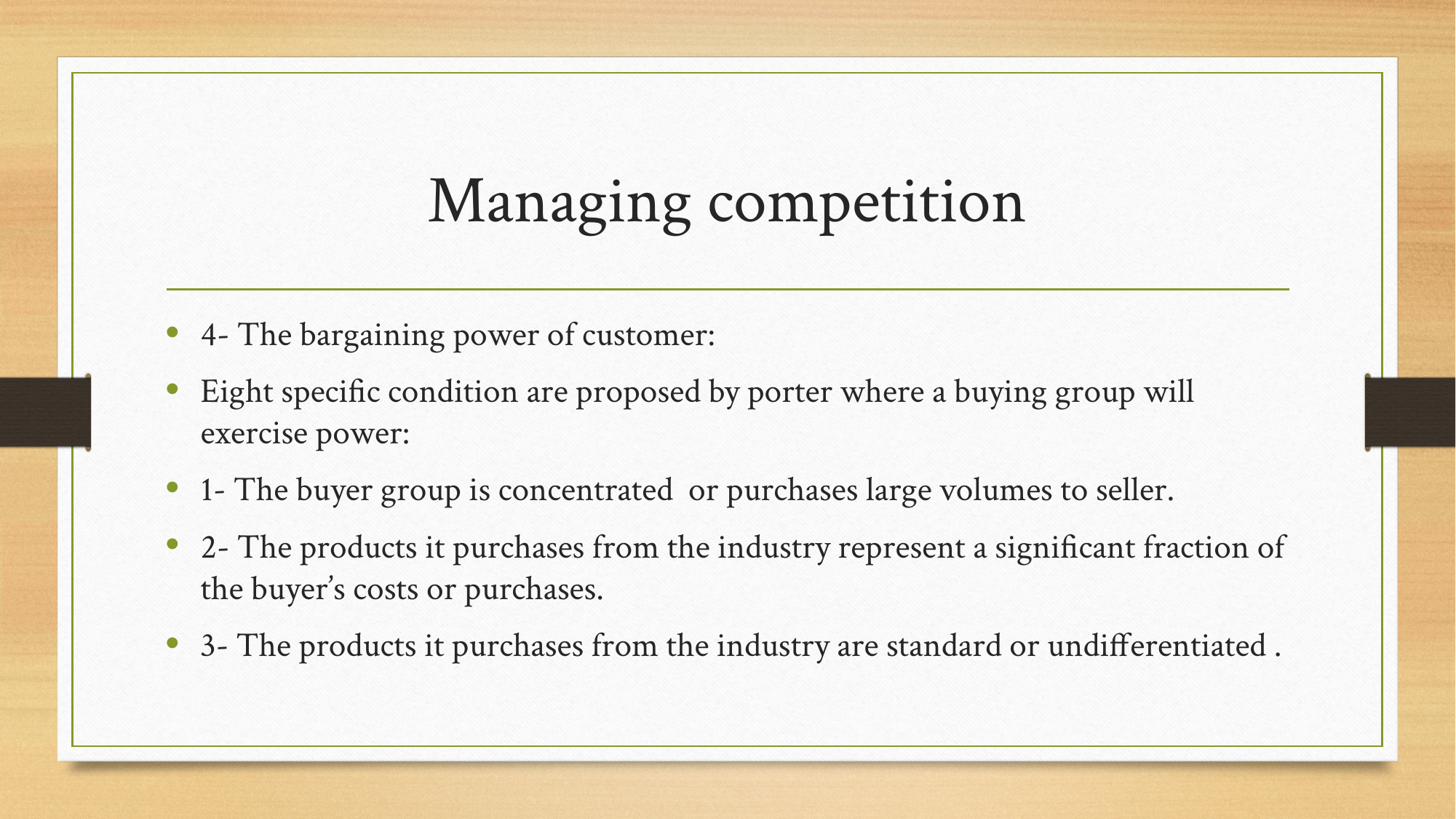

# Managing competition
4- The bargaining power of customer:
Eight specific condition are proposed by porter where a buying group will exercise power:
1- The buyer group is concentrated  or purchases large volumes to seller.
2- The products it purchases from the industry represent a significant fraction of the buyer’s costs or purchases.
3- The products it purchases from the industry are standard or undifferentiated .